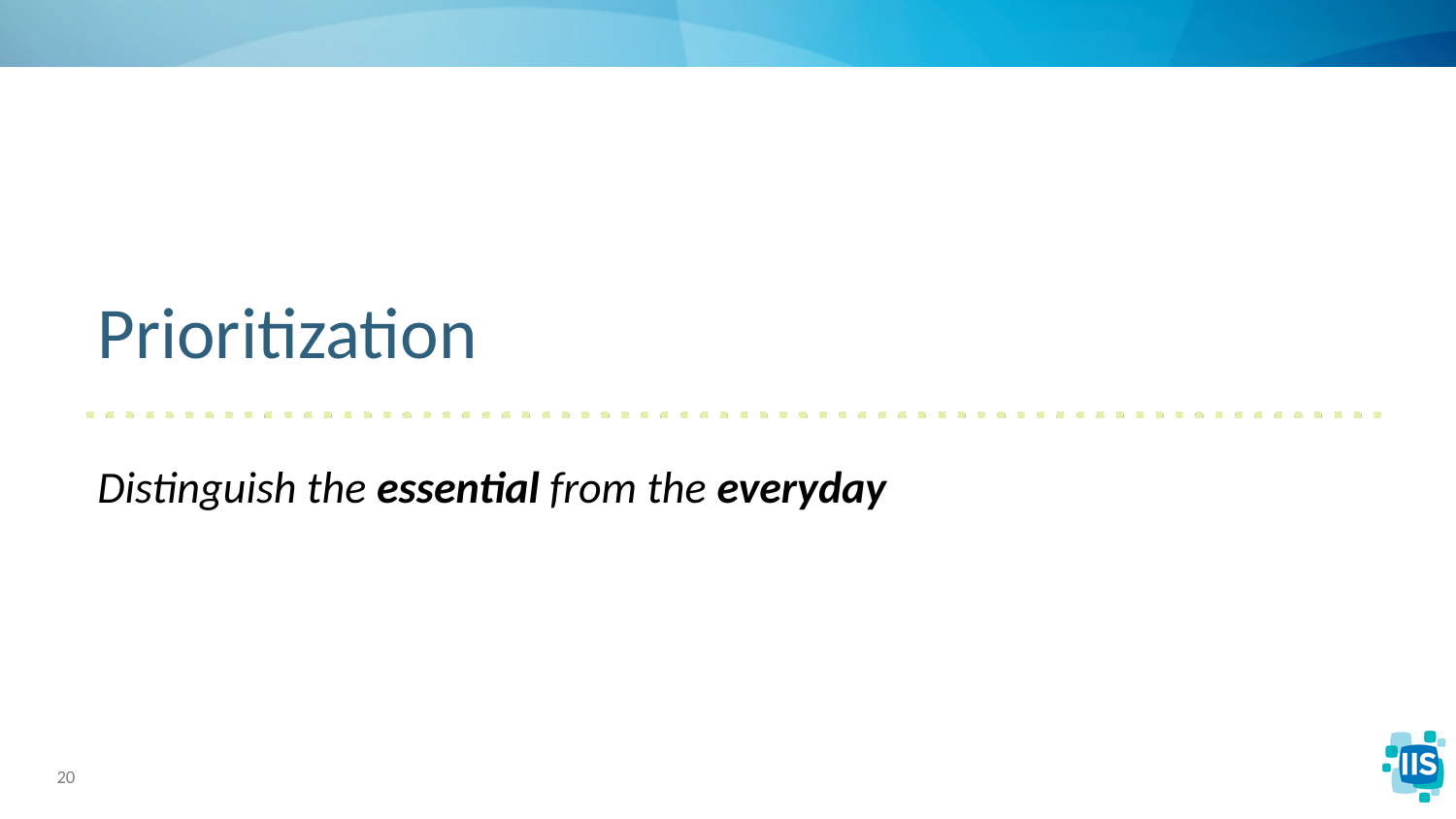

# Prioritization
What (and Who) Drives IIS Decision-Making?

Distinguish the essential from the everyday